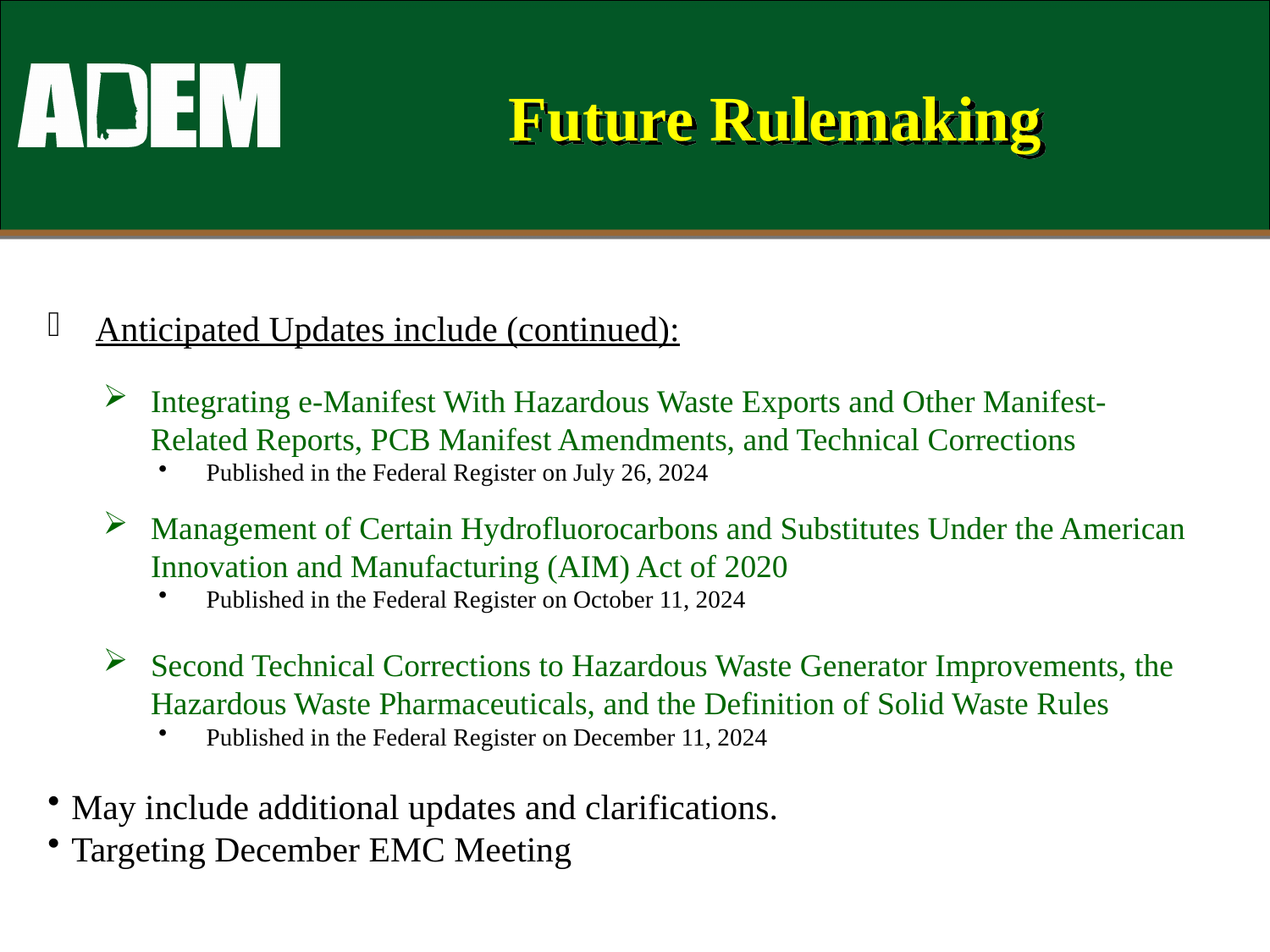

# Future Rulemaking

Anticipated Updates include (continued):
Integrating e-Manifest With Hazardous Waste Exports and Other Manifest-Related Reports, PCB Manifest Amendments, and Technical Corrections
Published in the Federal Register on July 26, 2024
Management of Certain Hydrofluorocarbons and Substitutes Under the American Innovation and Manufacturing (AIM) Act of 2020
Published in the Federal Register on October 11, 2024
Second Technical Corrections to Hazardous Waste Generator Improvements, the Hazardous Waste Pharmaceuticals, and the Definition of Solid Waste Rules
Published in the Federal Register on December 11, 2024

May include additional updates and clarifications.
Targeting December EMC Meeting